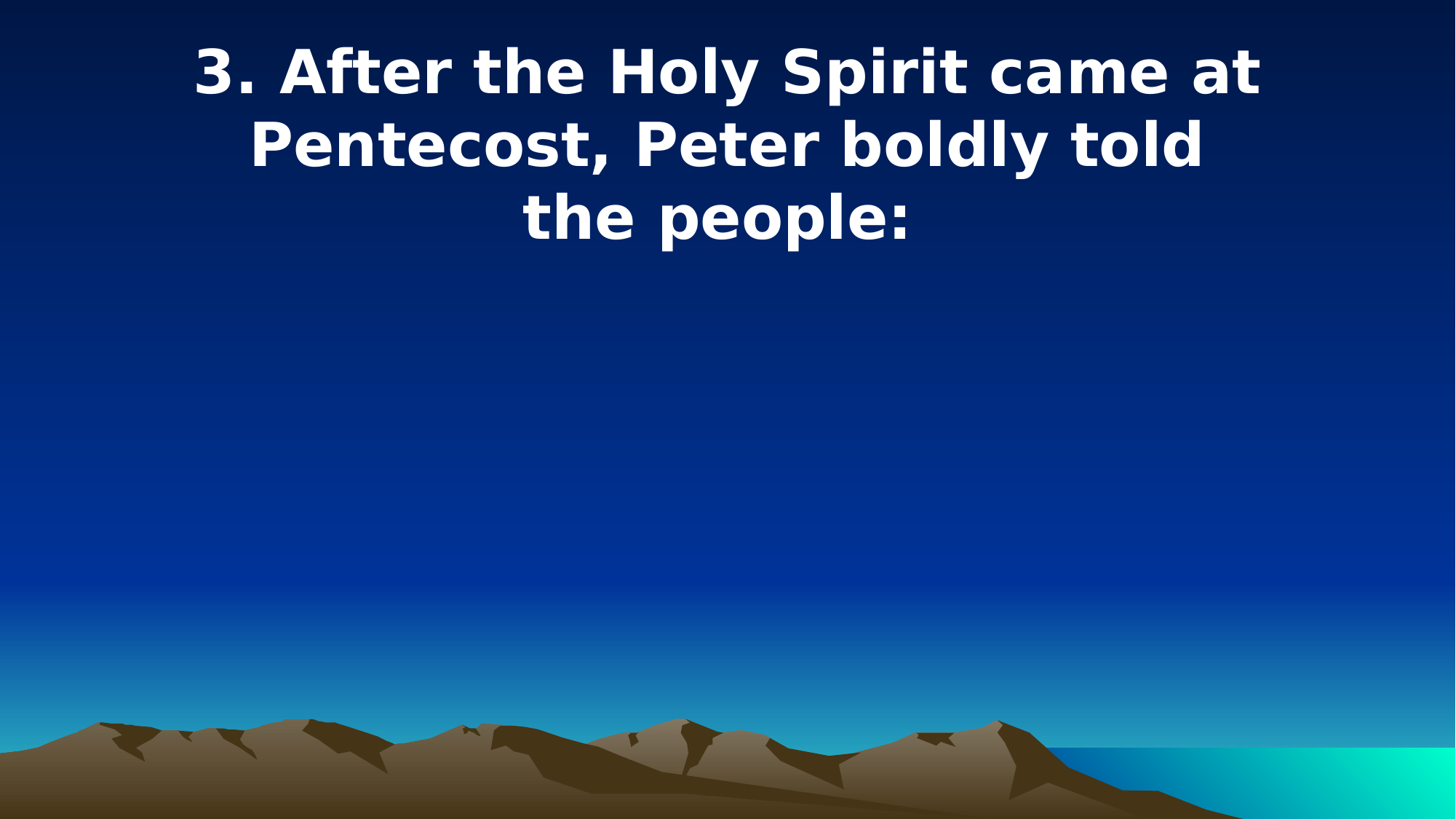

3. After the Holy Spirit came at Pentecost, Peter boldly told the people: